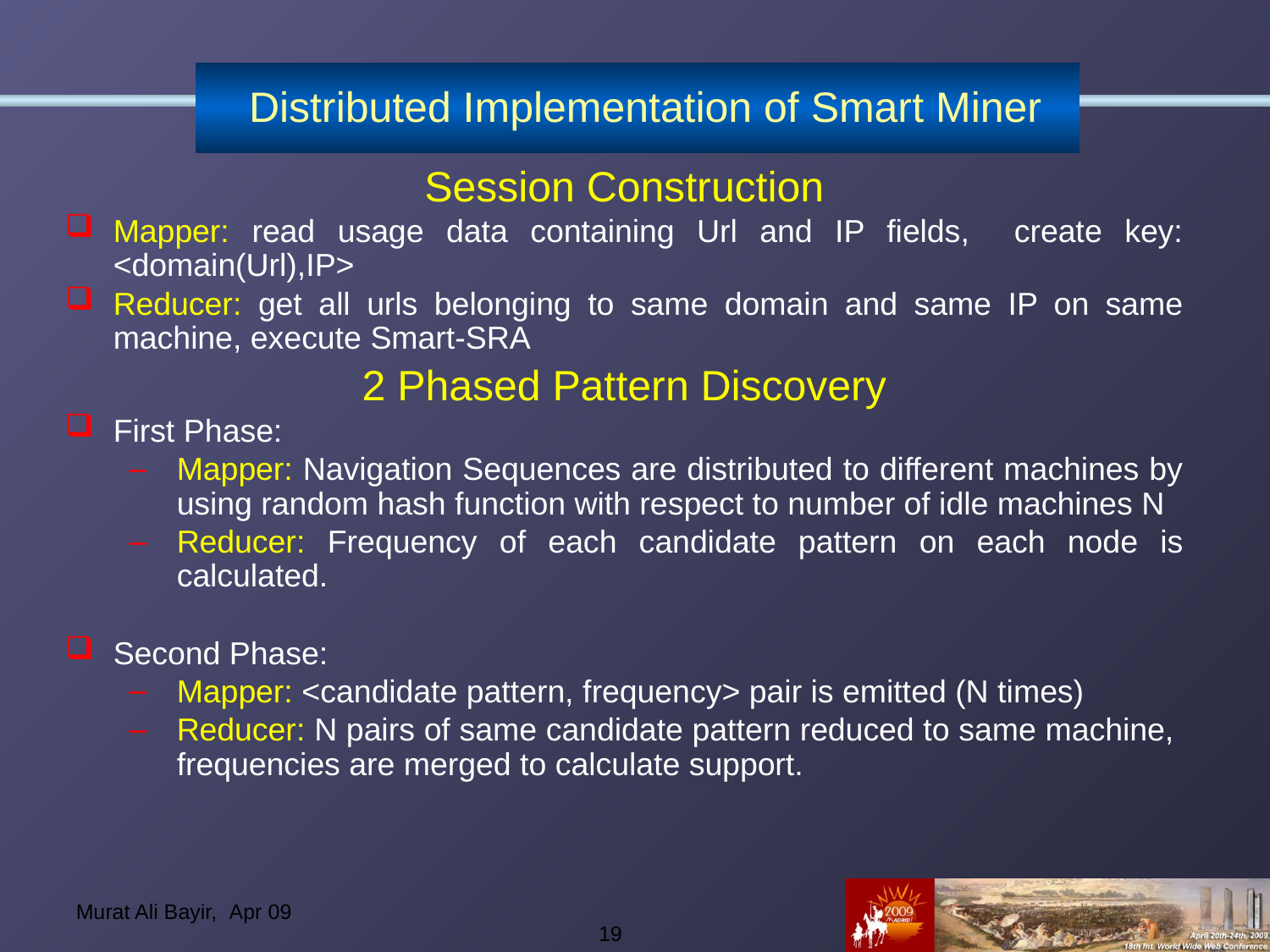

# Distributed Implementation of Smart Miner
Session Construction
Mapper: read usage data containing Url and IP fields,  create key: <domain(Url),IP>
Reducer: get all urls belonging to same domain and same IP on same machine, execute Smart-SRA
2 Phased Pattern Discovery
First Phase:
Mapper: Navigation Sequences are distributed to different machines by using random hash function with respect to number of idle machines N
Reducer: Frequency of each candidate pattern on each node is calculated.

Second Phase:
Mapper: <candidate pattern, frequency> pair is emitted (N times)
Reducer: N pairs of same candidate pattern reduced to same machine,  frequencies are merged to calculate support.

19